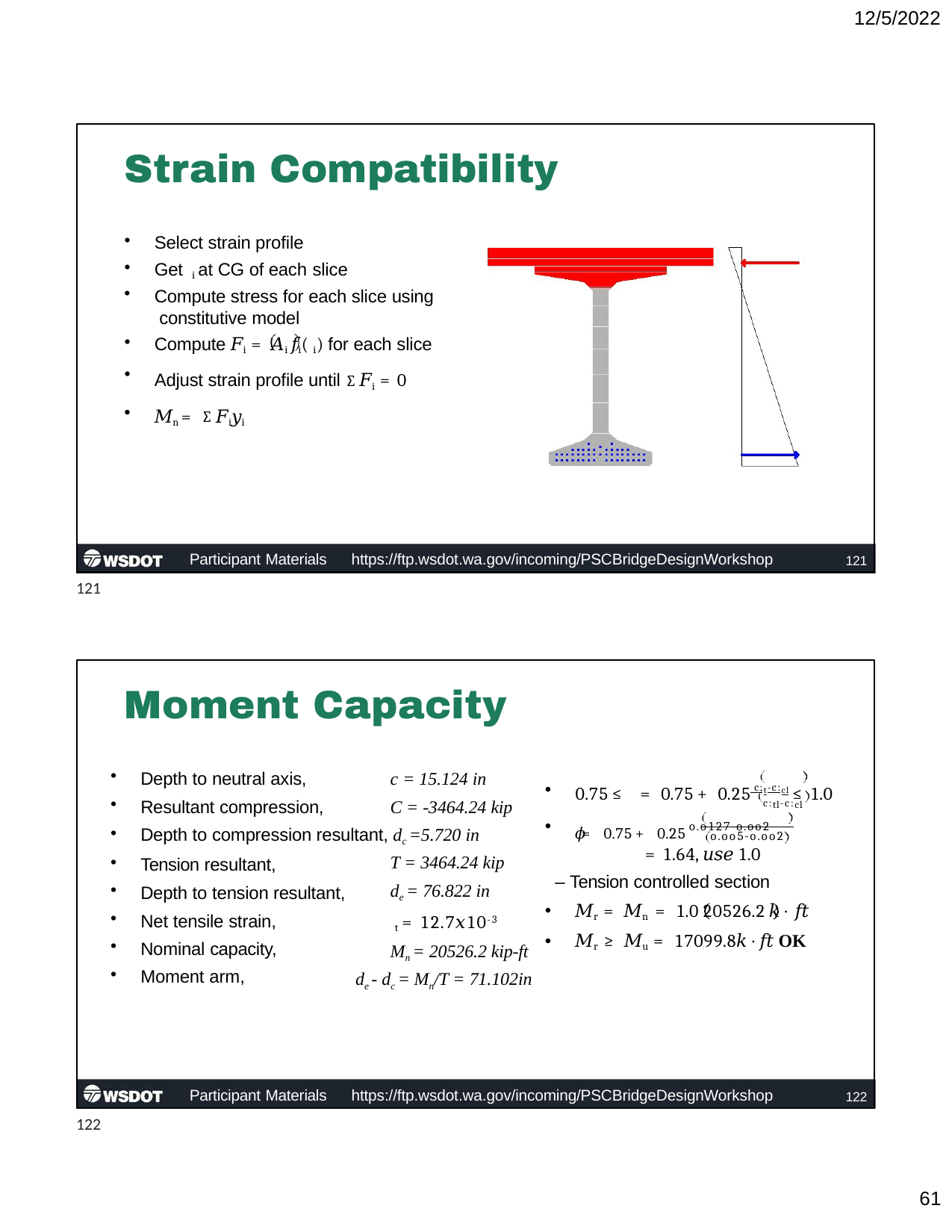

12/5/2022

# Strain Compatibility
Select strain profile
Get 𝜀i at CG of each slice
Compute stress for each slice using  constitutive model
Compute 𝐹i = 𝐴i 𝑓i(𝜀i) for each slice
Adjust strain profile until ∑ 𝐹i = 0
𝑀n = ∑ 𝐹i𝑦i

Participant Materials	https://ftp.wsdot.wa.gov/incoming/PSCBridgeDesignWorkshop
121
121

Moment Capacity
Depth to neutral axis,
Resultant compression,
Depth to compression resultant, dc =5.720 in
Tension resultant,
Depth to tension resultant,
Net tensile strain,
Nominal capacity,
Moment arm,
c = 15.124 in
C = -3464.24 kip

0.75 ≤ 𝜙 = 0.75 + 0.25 c:t-c:cl ≤ 1.0
c:tl-c:cl

𝜙 = 0.75 + 0.25 o.o127-o.oo2

•
o.oo5-o.oo2
= 1.64, 𝑢𝑠𝑒 1.0
– Tension controlled section
𝑀r  = 𝜙𝑀n = 1.0 20526.2 𝑘 · 𝑓𝑡
𝑀r  ≥ 𝑀u  = 17099.8𝑘 · 𝑓𝑡 OK

T = 3464.24 kip
de = 76.822 in
𝜀t = 12.7𝑥10-3
Mn = 20526.2 kip-ft  de - dc = Mn/T = 71.102in

Participant Materials	https://ftp.wsdot.wa.gov/incoming/PSCBridgeDesignWorkshop
122
122
61